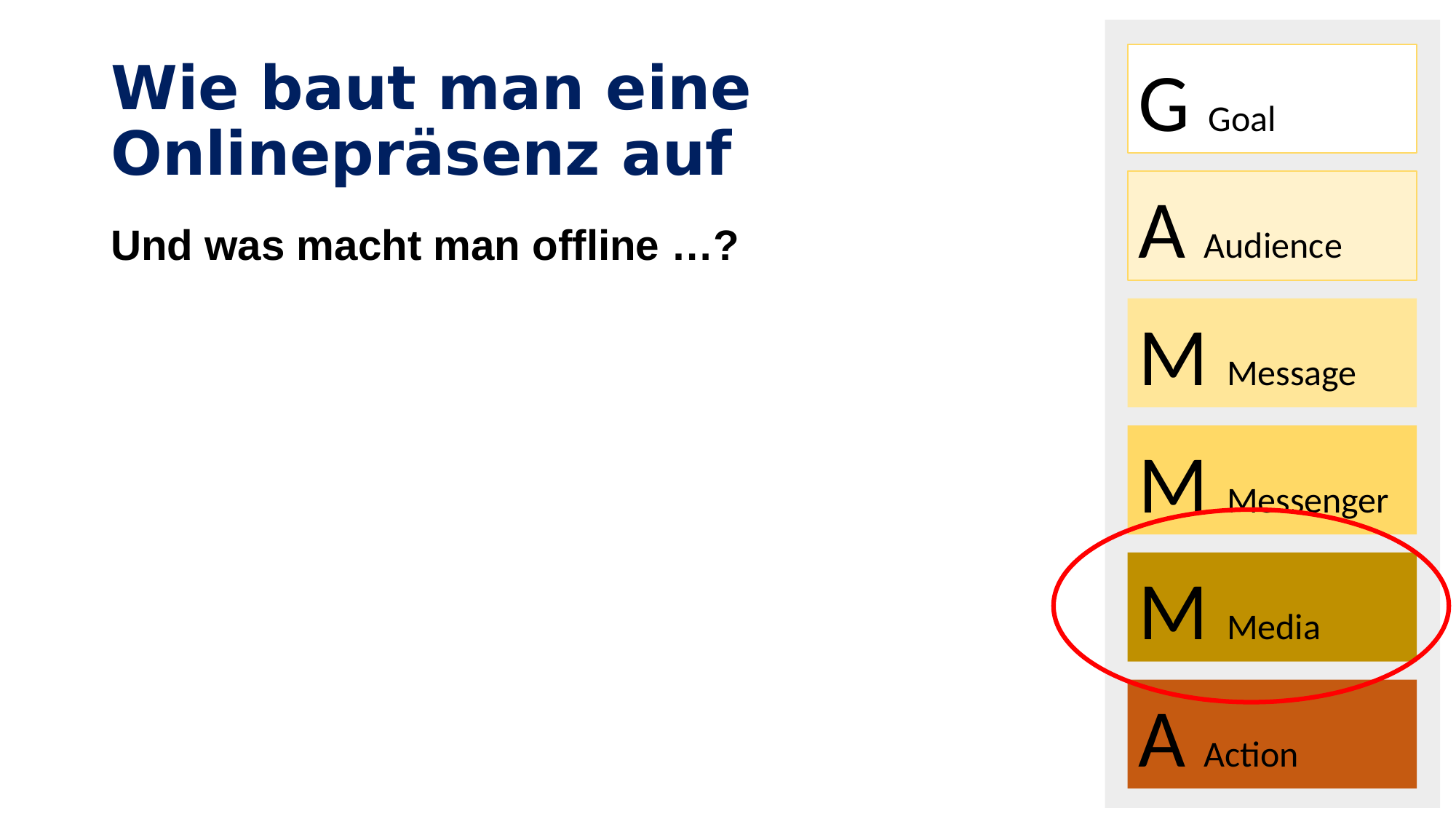

G Goal
A Audience
M Message
M Messenger
M Media
A Action
# Wie baut man eine Onlinepräsenz auf
Und was macht man offline …?